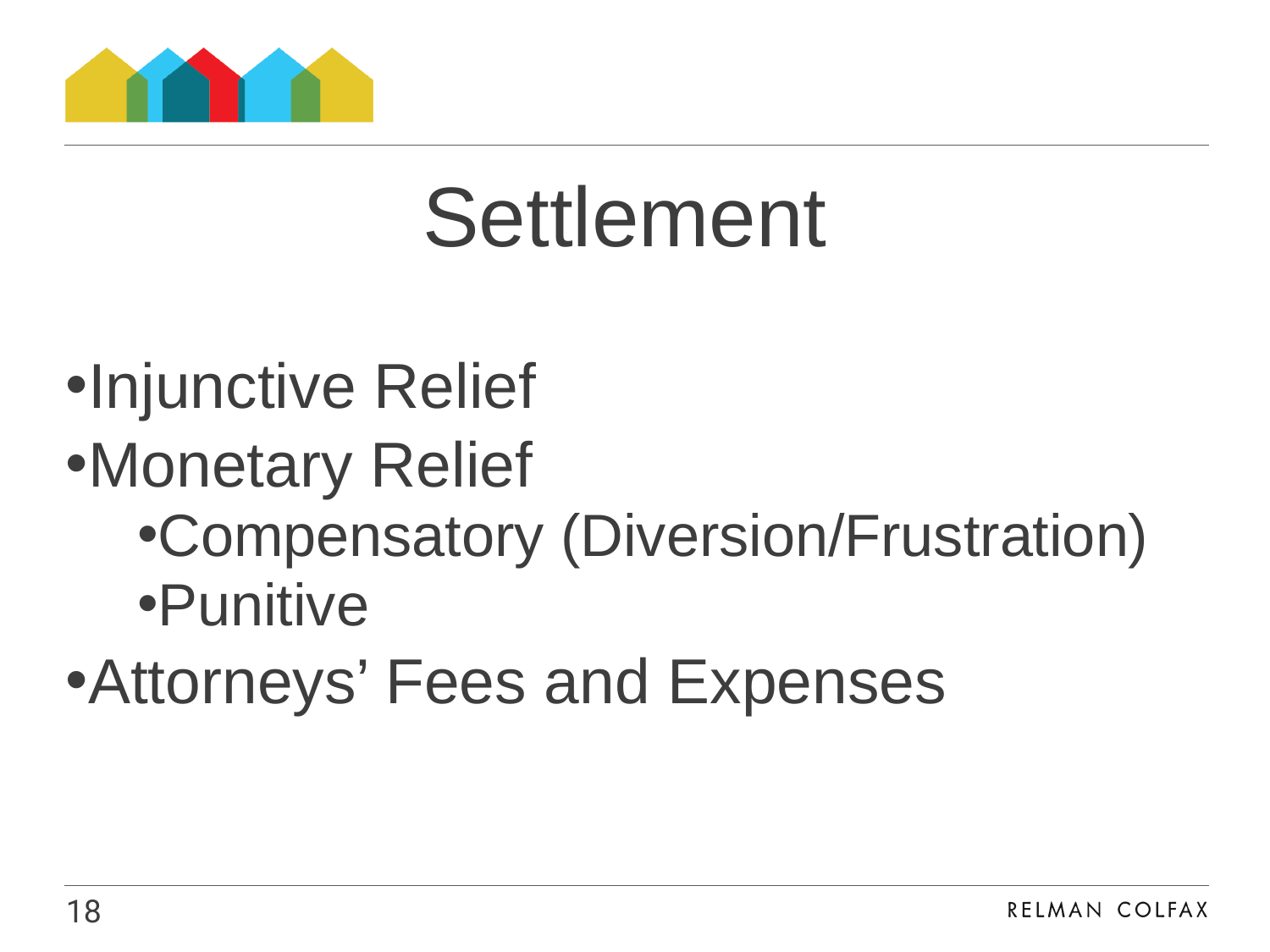

#
Settlement

Injunctive Relief
Monetary Relief
Compensatory (Diversion/Frustration)
Punitive
Attorneys’ Fees and Expenses
18